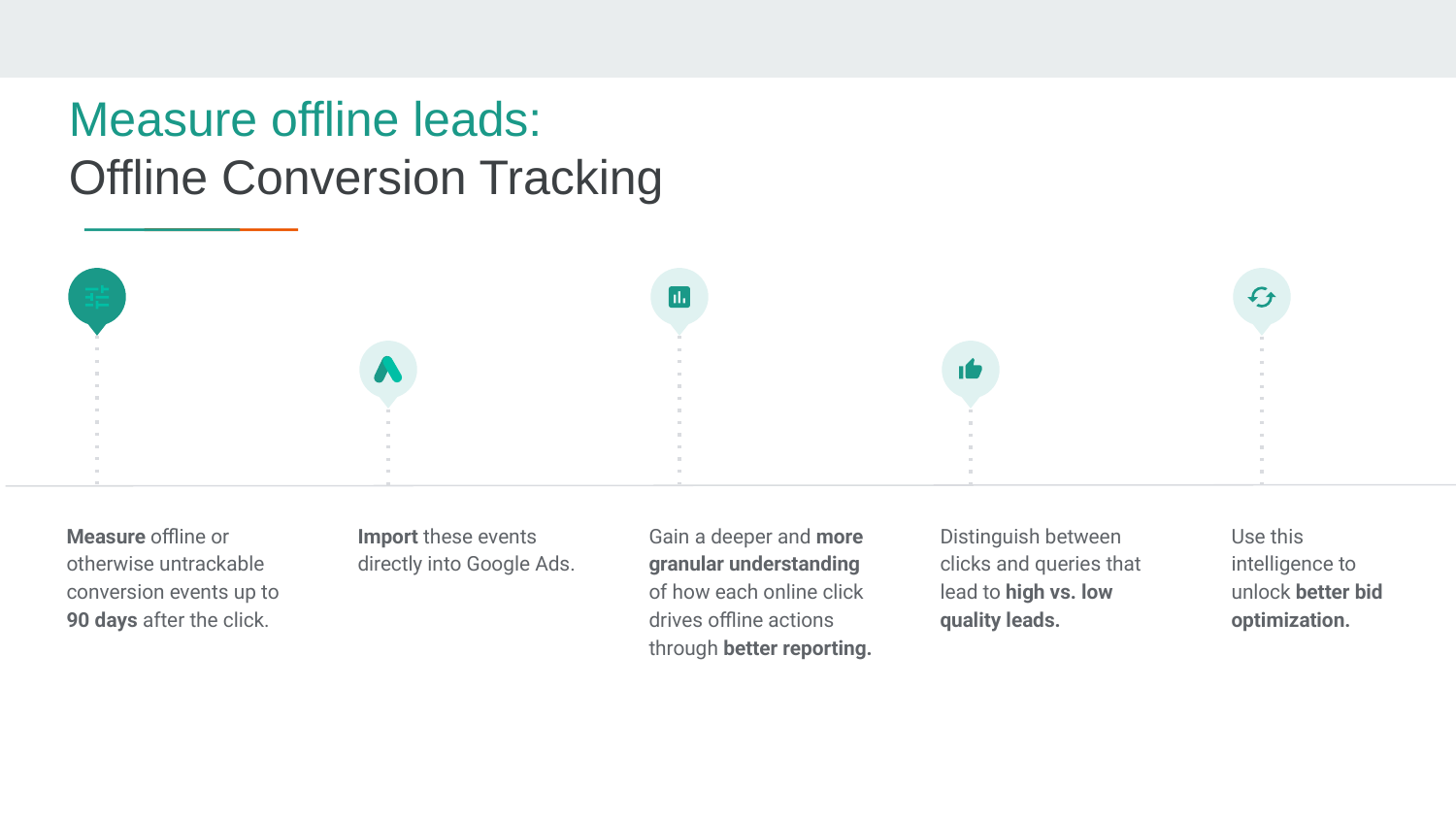

Measure offline leads:
Offline Conversion Tracking

Measure offline or otherwise untrackable conversion events up to 90 days after the click.
Import these events directly into Google Ads.
Gain a deeper and more granular understanding of how each online click drives offline actions through better reporting.
Distinguish between clicks and queries that lead to high vs. low quality leads.
Use this intelligence to unlock better bid optimization.